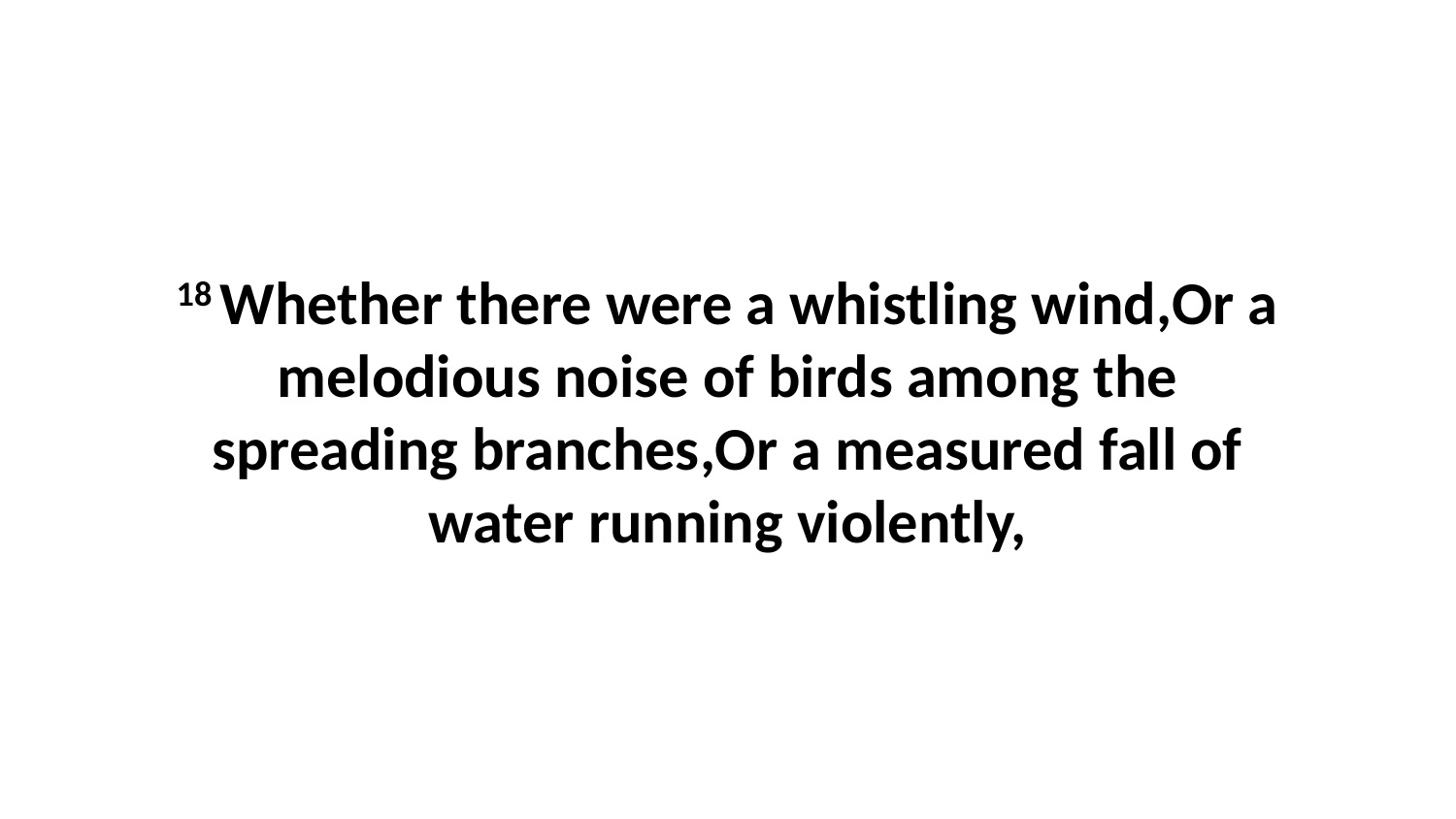

18 Whether there were a whistling wind,Or a melodious noise of birds among the spreading branches,Or a measured fall of water running violently,